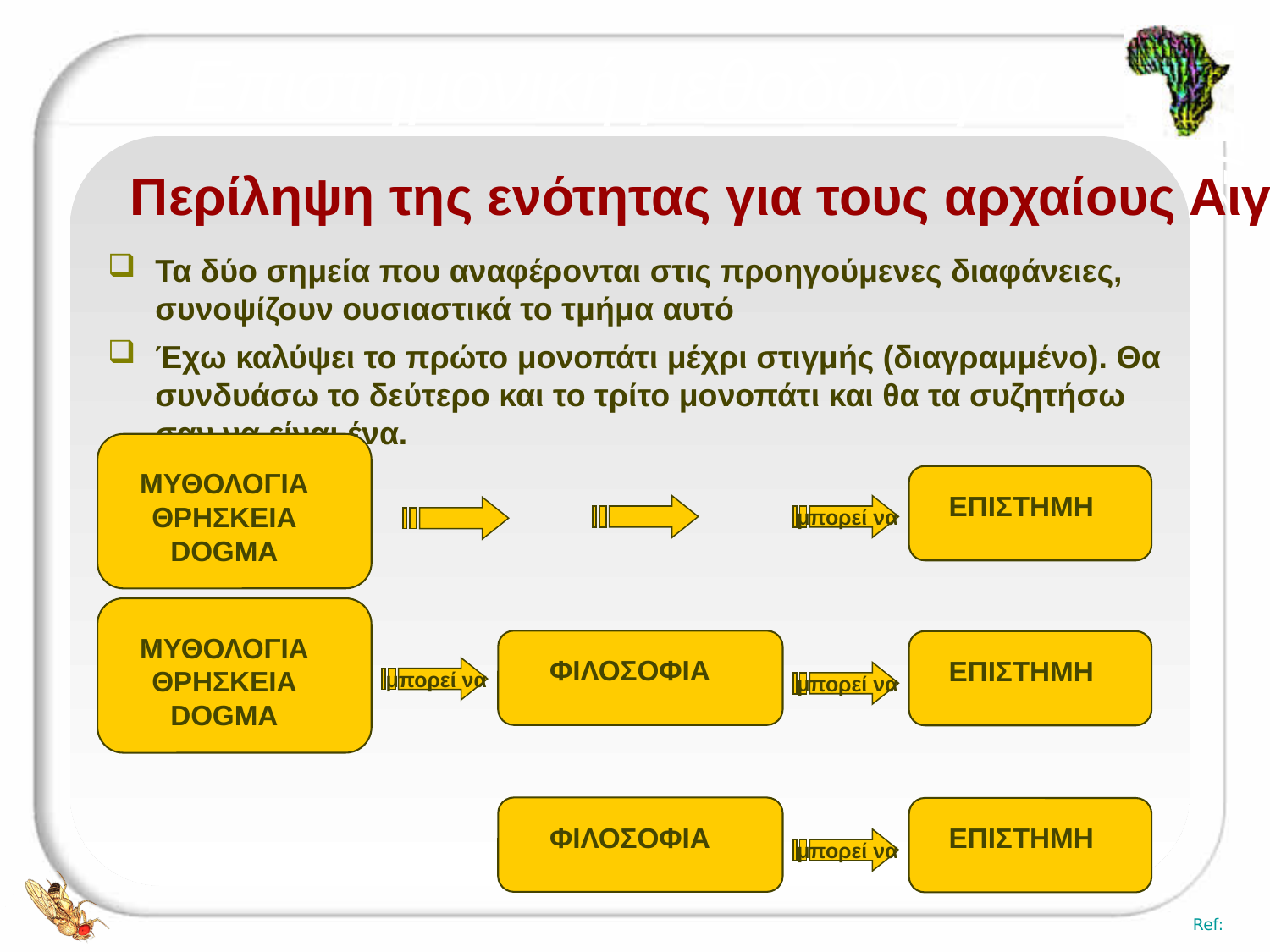

Περίληψη της ενότητας για τους αρχαίους Αιγυπτίους
Τα δύο σημεία που αναφέρονται στις προηγούμενες διαφάνειες, συνοψίζουν ουσιαστικά το τμήμα αυτό
Έχω καλύψει το πρώτο μονοπάτι μέχρι στιγμής (διαγραμμένο). Θα συνδυάσω το δεύτερο και το τρίτο μονοπάτι και θα τα συζητήσω σαν να είναι ένα.

ΜΥΘΟΛΟΓΙΑ
ΘΡΗΣΚΕΙΑ
DOGMA

ΕΠΙΣΤΗΜΗ

μπορεί να

ΜΥΘΟΛΟΓΙΑ
ΘΡΗΣΚΕΙΑ
DOGMA

ΦΙΛΟΣΟΦΙΑ

ΕΠΙΣΤΗΜΗ
μπορεί να
μπορεί να

ΦΙΛΟΣΟΦΙΑ

ΕΠΙΣΤΗΜΗ
μπορεί να
Ref: